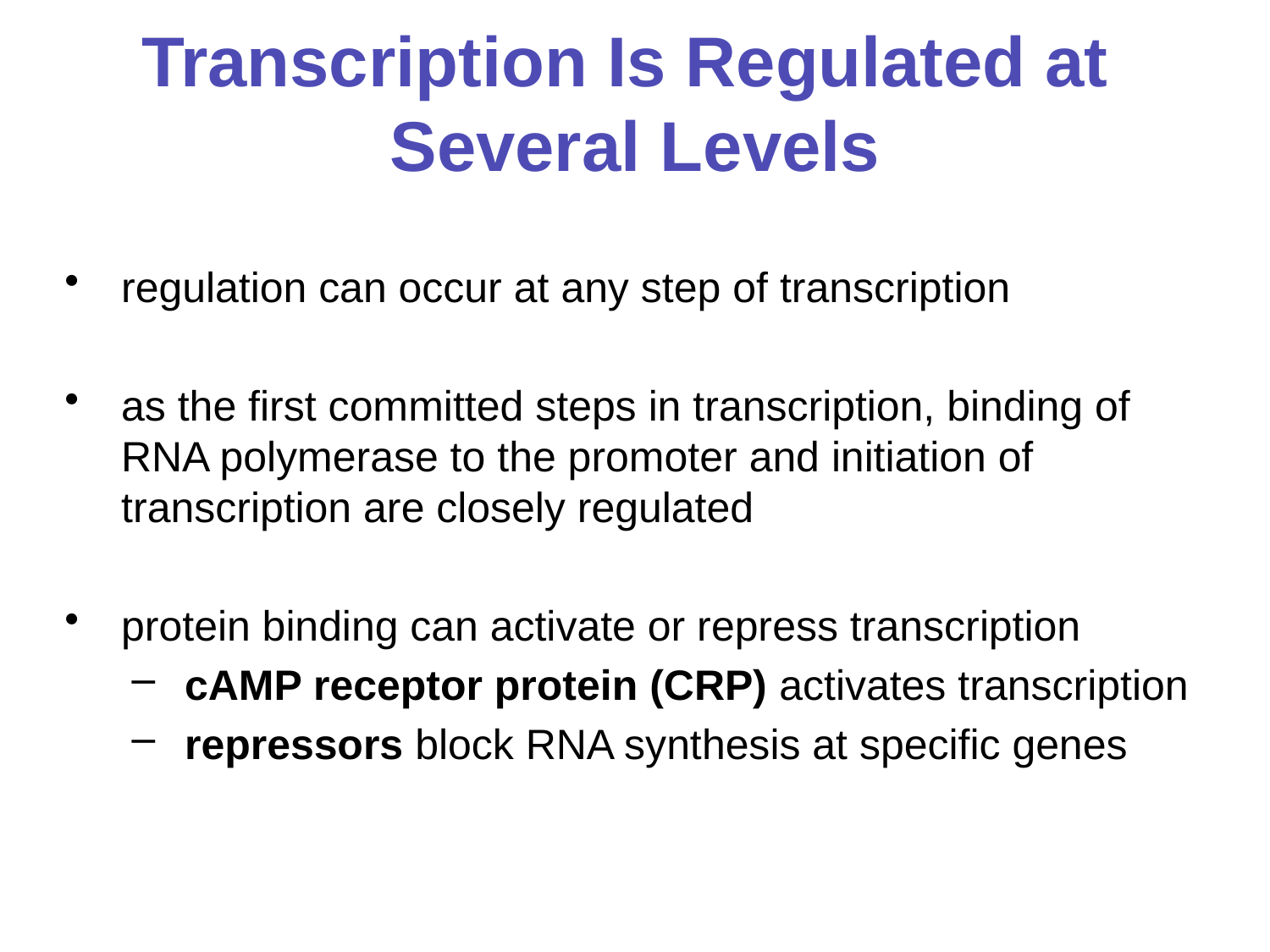

# Transcription Is Regulated at Several Levels
regulation can occur at any step of transcription

as the first committed steps in transcription, binding of RNA polymerase to the promoter and initiation of transcription are closely regulated

protein binding can activate or repress transcription
cAMP receptor protein (CRP) activates transcription
repressors block RNA synthesis at specific genes